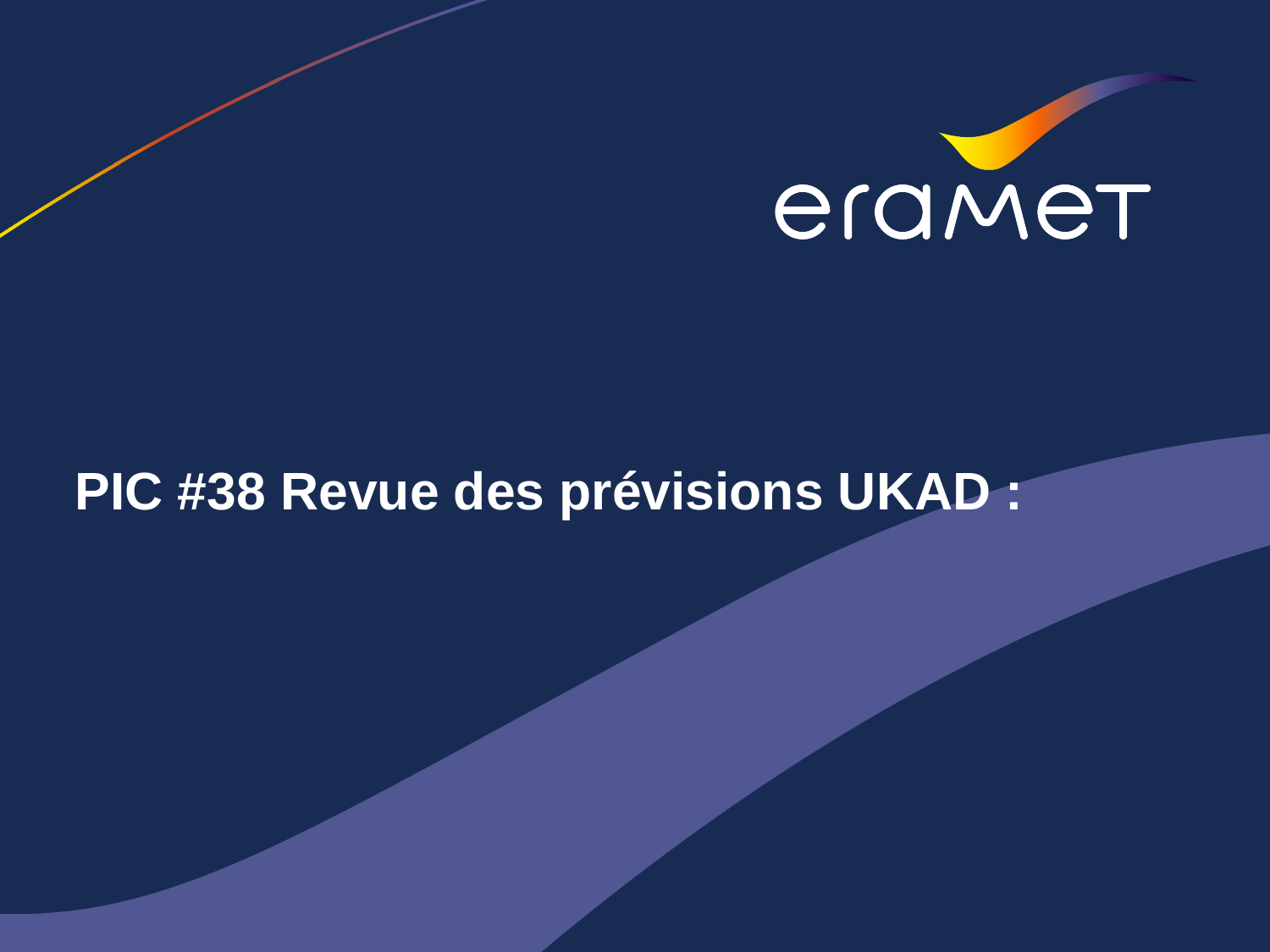

# PIC #38 Revue des prévisions UKAD :